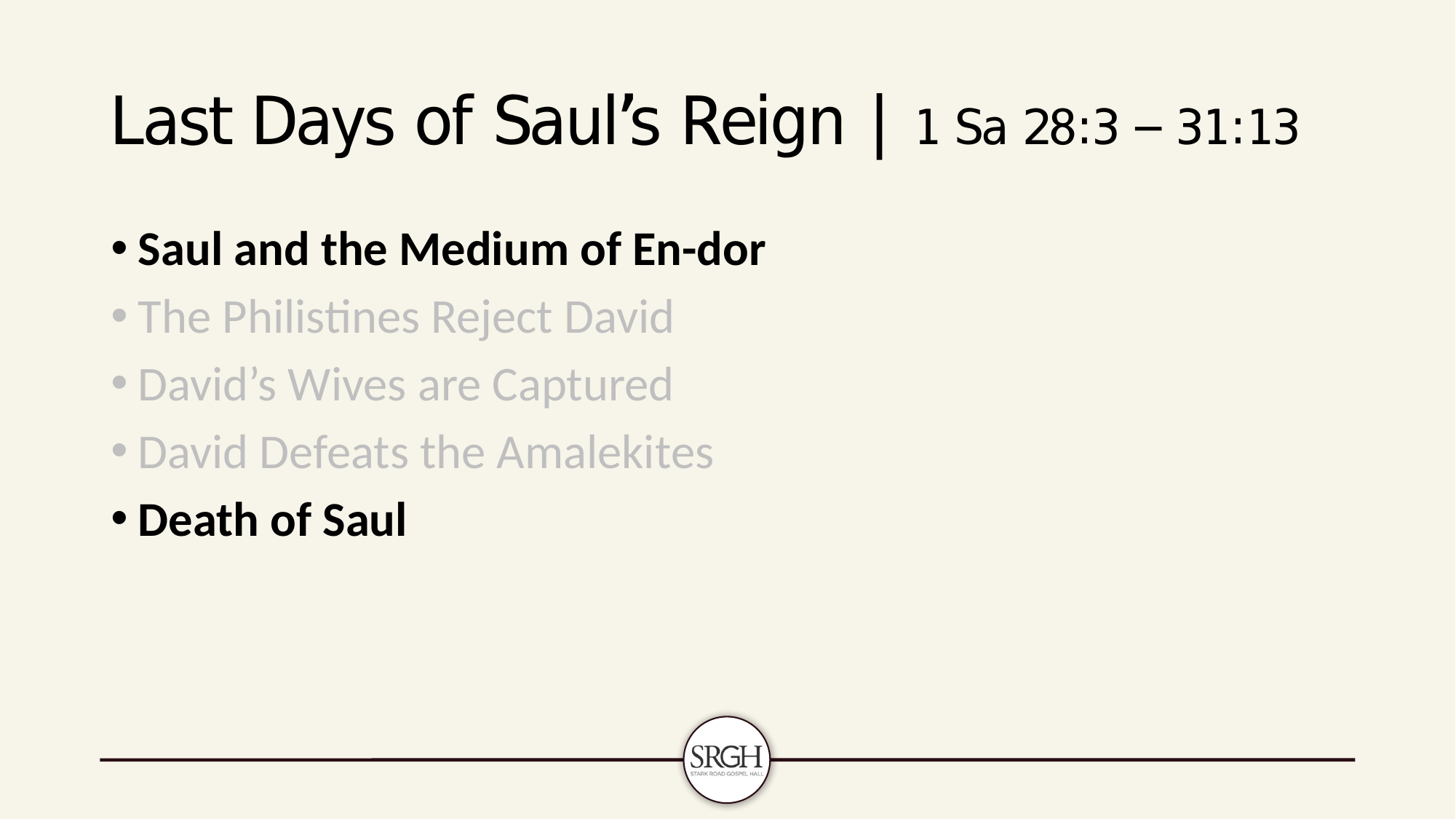

# Last Days of Saul’s Reign | 1 Sa 28:3 – 31:13
Saul and the Medium of En-dor
The Philistines Reject David
David’s Wives are Captured
David Defeats the Amalekites
Death of Saul